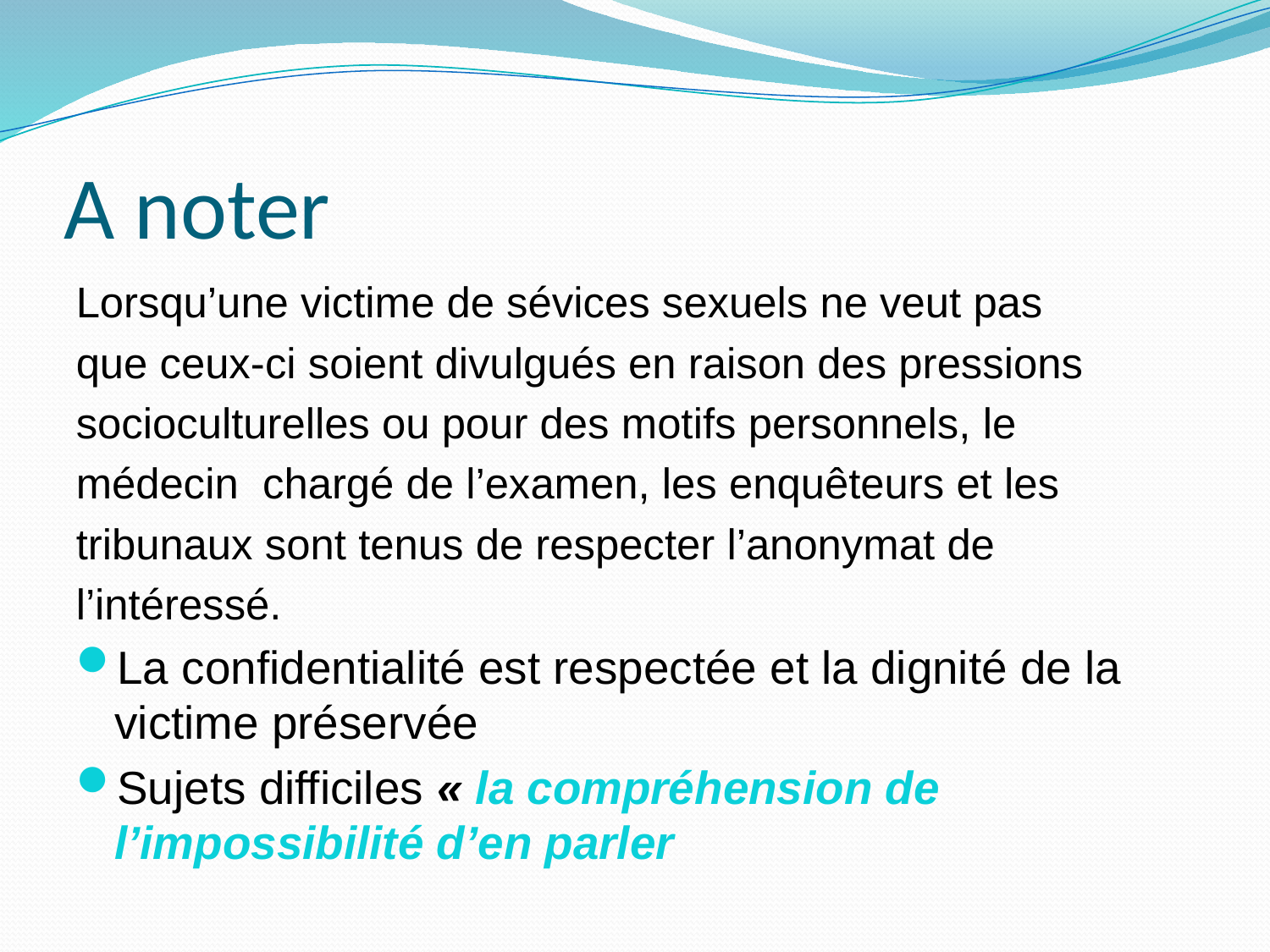

# A noter
Lorsqu’une victime de sévices sexuels ne veut pas
que ceux-ci soient divulgués en raison des pressions
socioculturelles ou pour des motifs personnels, le
médecin  chargé de l’examen, les enquêteurs et les
tribunaux sont tenus de respecter l’anonymat de
l’intéressé.
La confidentialité est respectée et la dignité de la victime préservée
Sujets difficiles « la compréhension de l’impossibilité d’en parler